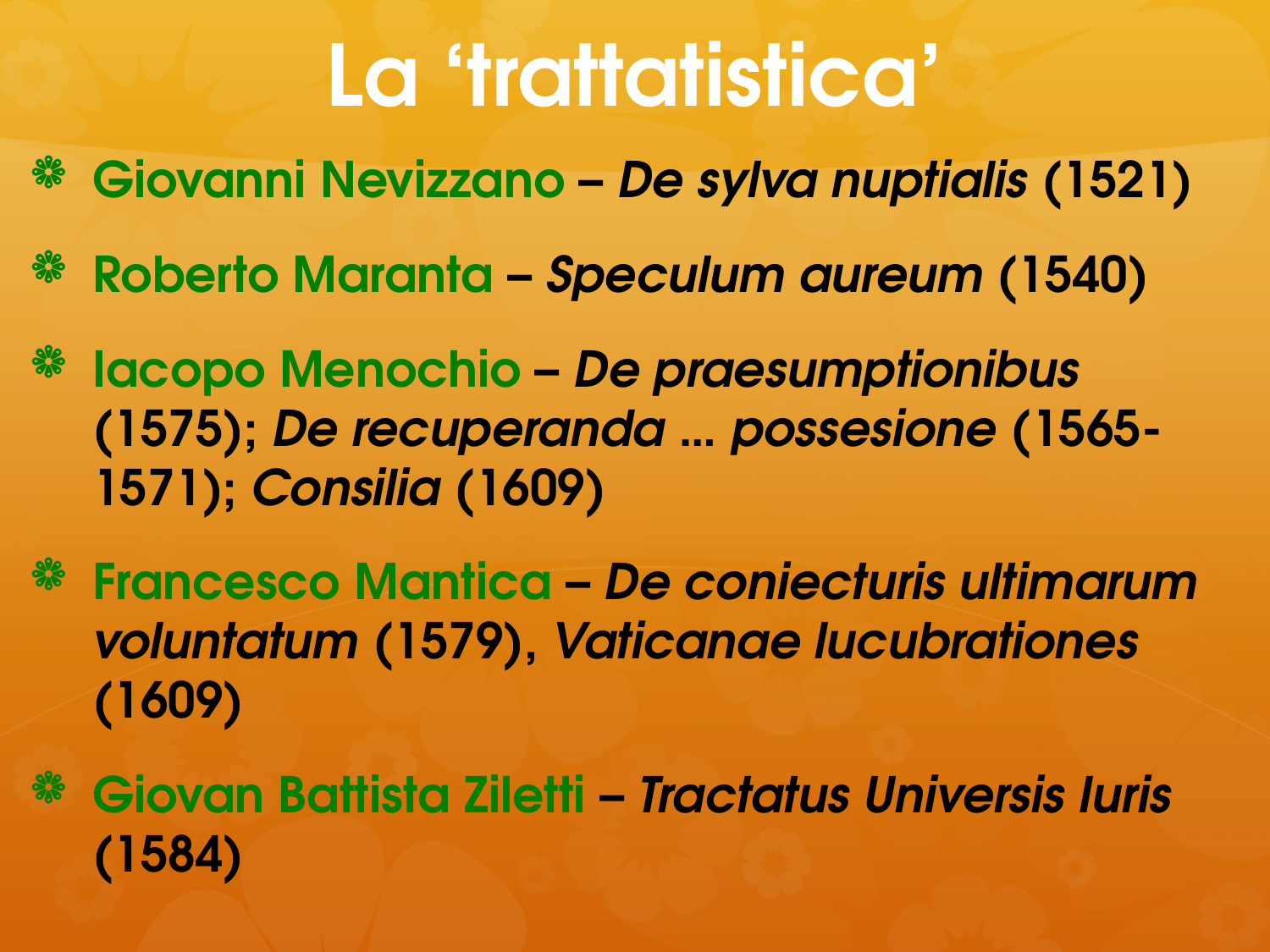

# La ‘trattatistica’
Giovanni Nevizzano – De sylva nuptialis (1521)
Roberto Maranta – Speculum aureum (1540)
Iacopo Menochio – De praesumptionibus (1575); De recuperanda … possesione (1565-1571); Consilia (1609)
Francesco Mantica – De coniecturis ultimarum voluntatum (1579), Vaticanae lucubrationes (1609)
Giovan Battista Ziletti – Tractatus Universis Iuris (1584)